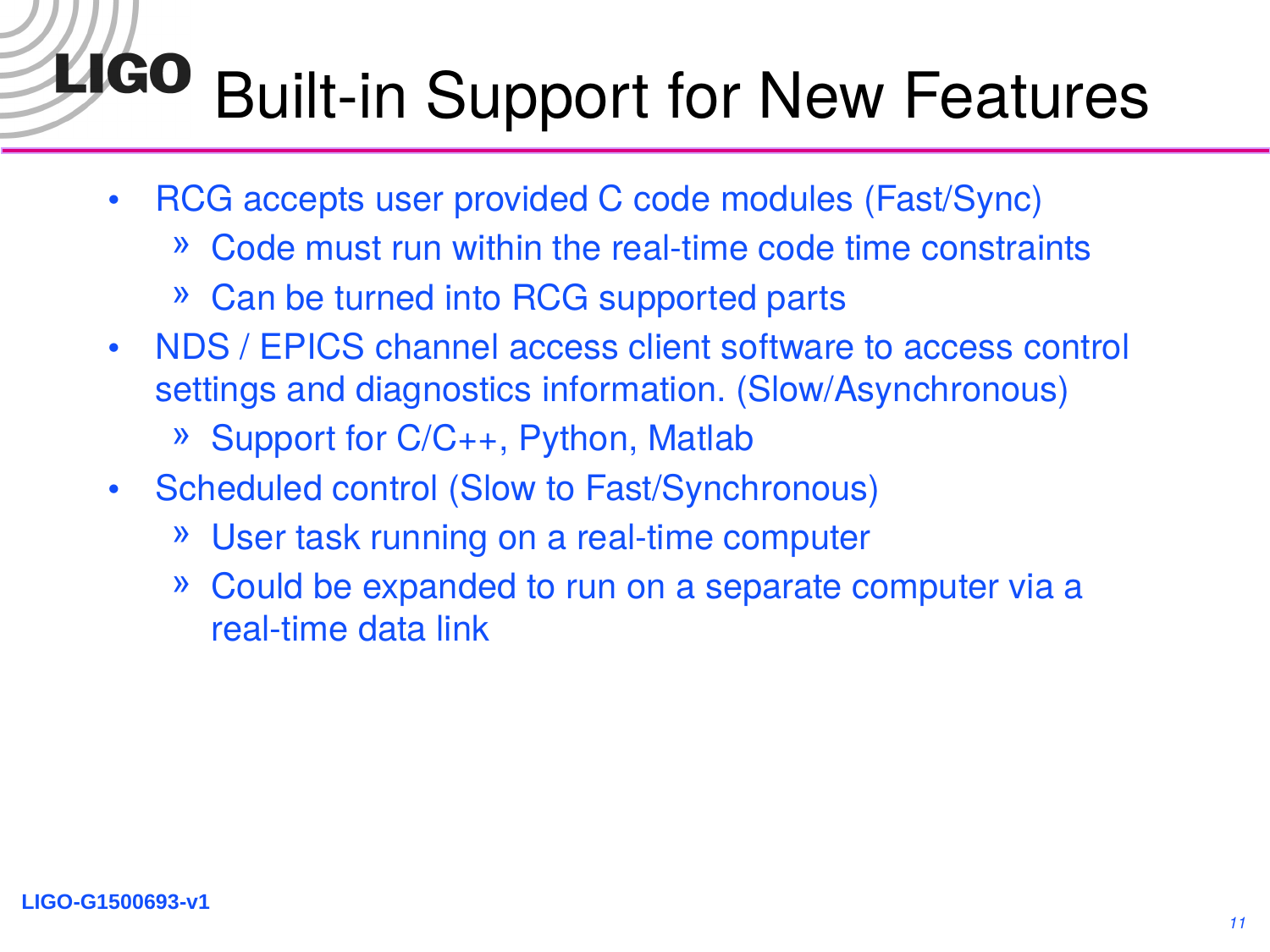

# Built-in Support for New Features
RCG accepts user provided C code modules (Fast/Sync)
Code must run within the real-time code time constraints
Can be turned into RCG supported parts
NDS / EPICS channel access client software to access control settings and diagnostics information. (Slow/Asynchronous)
Support for C/C++, Python, Matlab
Scheduled control (Slow to Fast/Synchronous)
User task running on a real-time computer
Could be expanded to run on a separate computer via a real-time data link
11